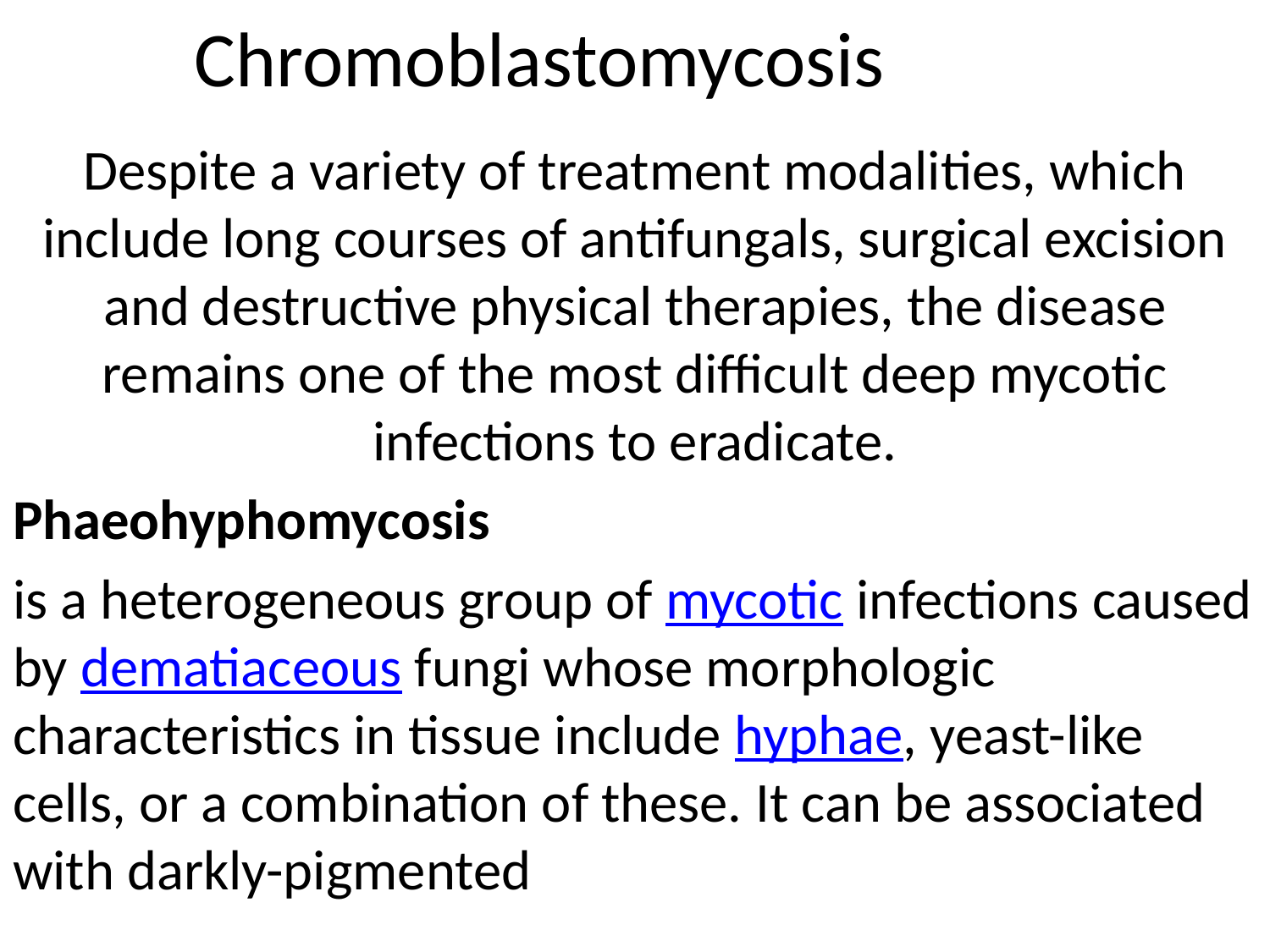

# Chromoblastomycosis
Despite a variety of treatment modalities, which include long courses of antifungals, surgical excision and destructive physical therapies, the disease remains one of the most difficult deep mycotic infections to eradicate.
Phaeohyphomycosis
is a heterogeneous group of mycotic infections caused by dematiaceous fungi whose morphologic characteristics in tissue include hyphae, yeast-like cells, or a combination of these. It can be associated with darkly-pigmented